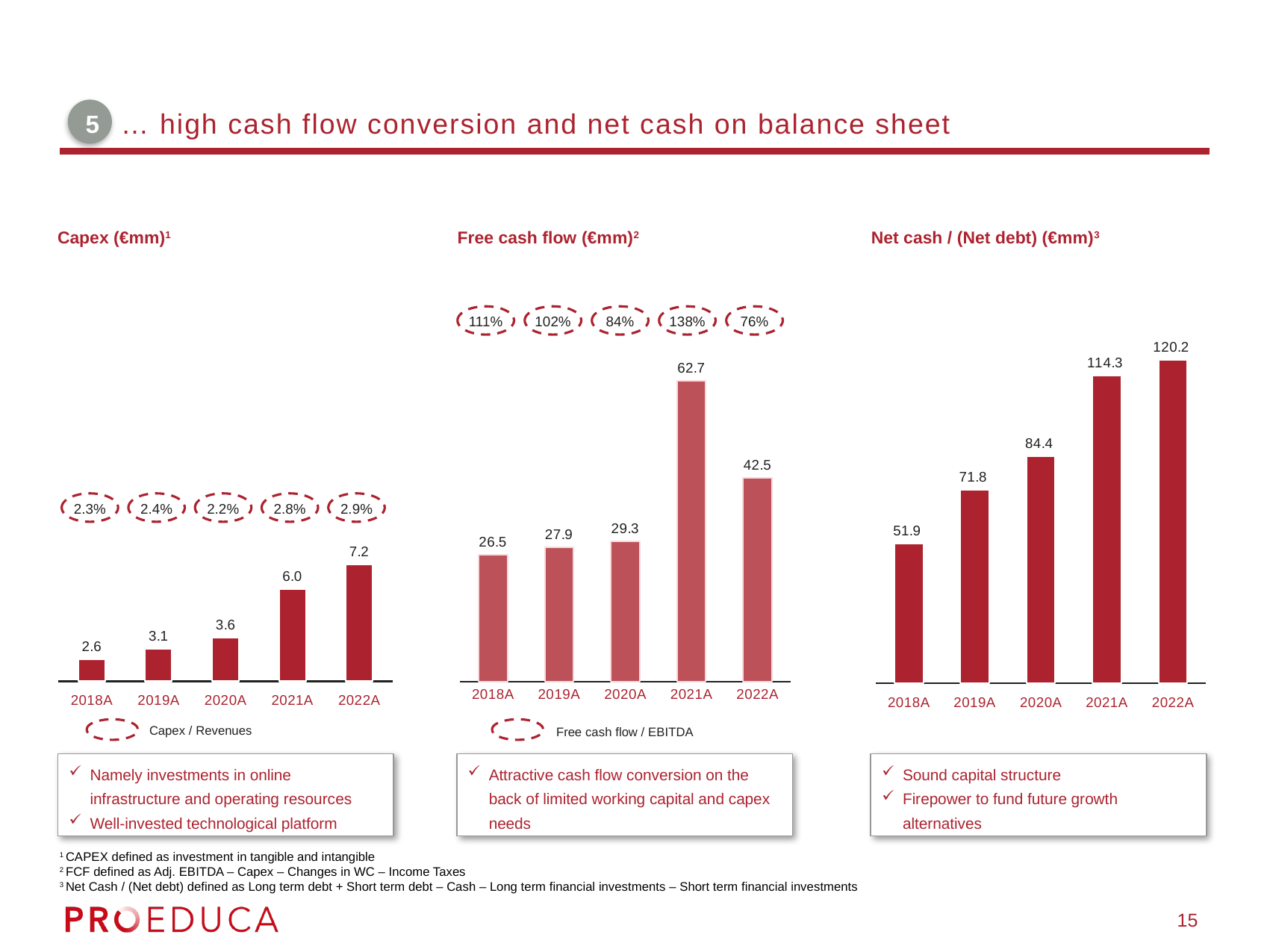

… high cash flow conversion and net cash on balance sheet
5

### Chart

| Category | Column1 |
|---|---|
| 2018A | 51.9 |
| 2019A | 71.8 |
| 2020A | 84.4 |
| 2021A | 114.3 |
| 2022A | 120.2 |

### Chart

| Category | Column1 |
|---|---|
| 2018A | 26.49216563 |
| 2019A | 27.91729 |
| 2020A | 29.279578 |
| 2021A | 62.7 |
| 2022A | 42.5 |

### Chart

| Category | CAPEX |
|---|---|
| 2018A | 2.587 |
| 2019A | 3.07765048 |
| 2020A | 3.63986825 |
| 2021A | 6.0 |
| 2022A | 7.2 |
Net cash / (Net debt) (€mm)3
Free cash flow (€mm)2
Capex (€mm)1
111%
102%
84%
138%
76%
2.3%
2.4%
2.2%
2.8%
2.9%

Capex / Revenues

Free cash flow / EBITDA
Namely investments in online infrastructure and operating resources
Well-invested technological platform

Attractive cash flow conversion on the back of limited working capital and capex needs

Sound capital structure
Firepower to fund future growth alternatives
1 CAPEX defined as investment in tangible and intangible
2 FCF defined as Adj. EBITDA – Capex – Changes in WC – Income Taxes
3 Net Cash / (Net debt) defined as Long term debt + Short term debt – Cash – Long term financial investments – Short term financial investments